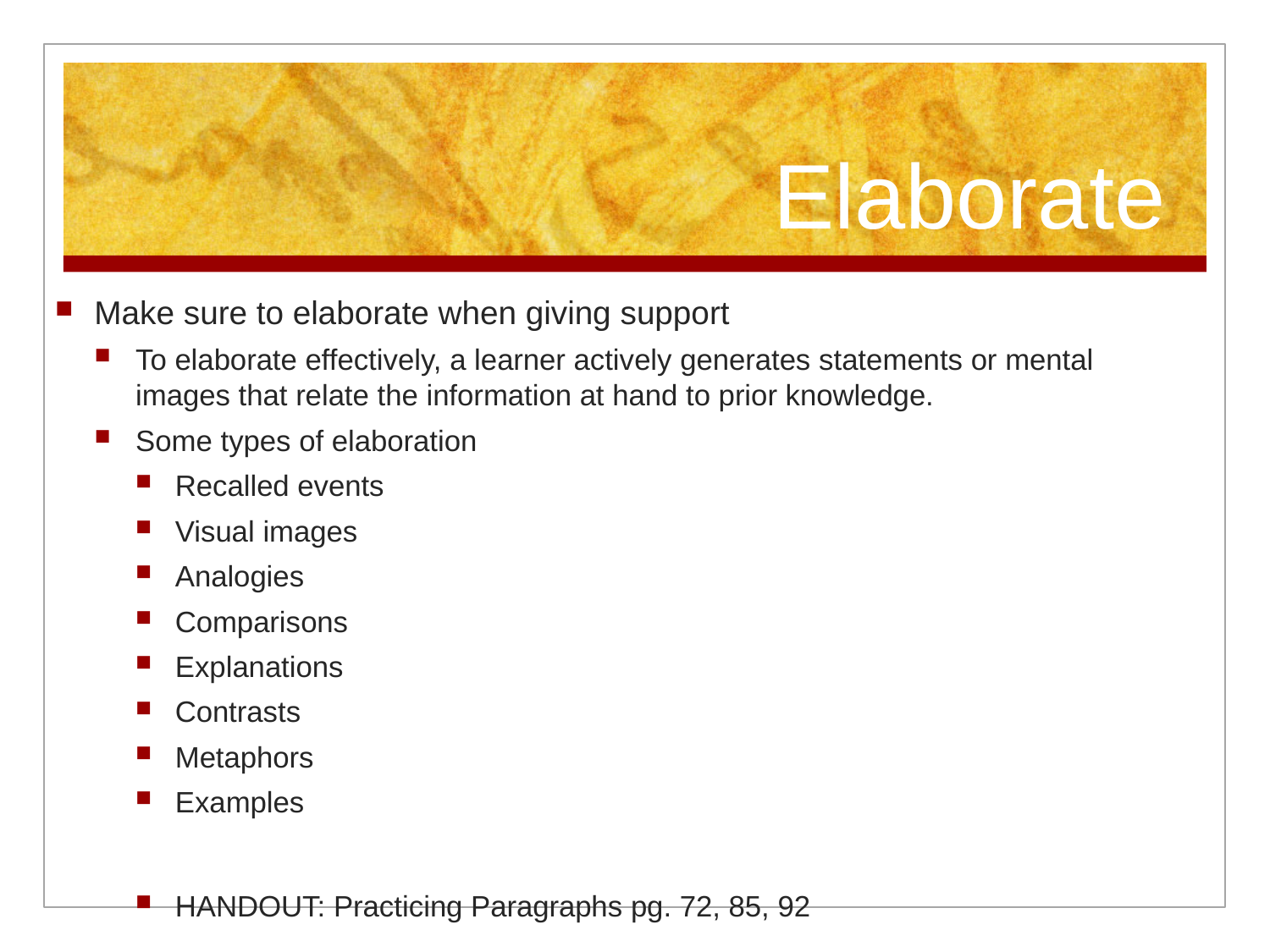

# Elaborate
Make sure to elaborate when giving support
To elaborate effectively, a learner actively generates statements or mental images that relate the information at hand to prior knowledge.
Some types of elaboration
Recalled events
Visual images
Analogies
Comparisons
Explanations
Contrasts
Metaphors
Examples

HANDOUT: Practicing Paragraphs pg. 72, 85, 92